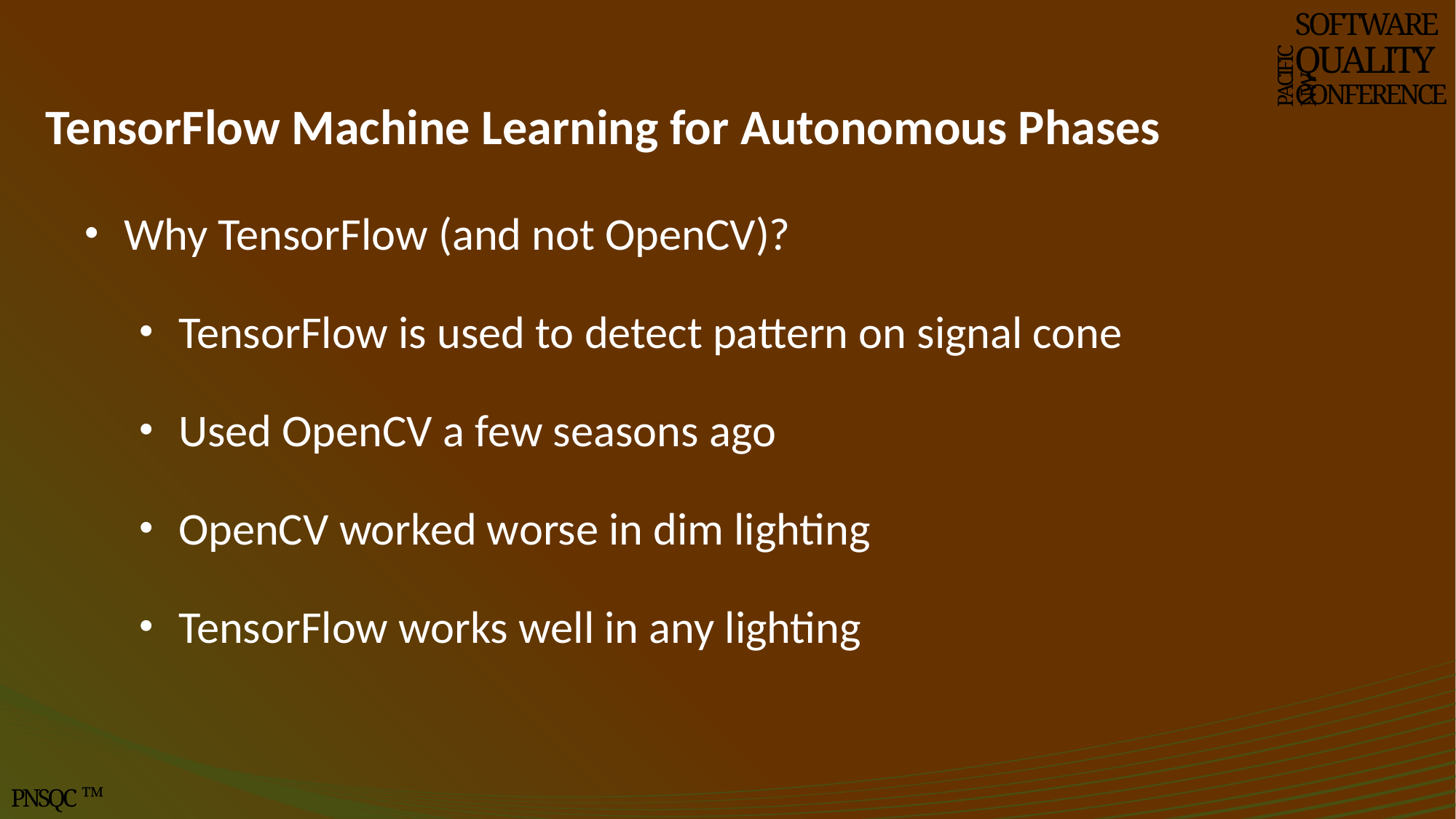

SOFTWARE
QUALITY
CONFERENCE
PACIFIC   NW
# TensorFlow Machine Learning for Autonomous Phases
Why TensorFlow (and not OpenCV)?

TensorFlow is used to detect pattern on signal cone

Used OpenCV a few seasons ago

OpenCV worked worse in dim lighting

TensorFlow works well in any lighting

PNSQC ™